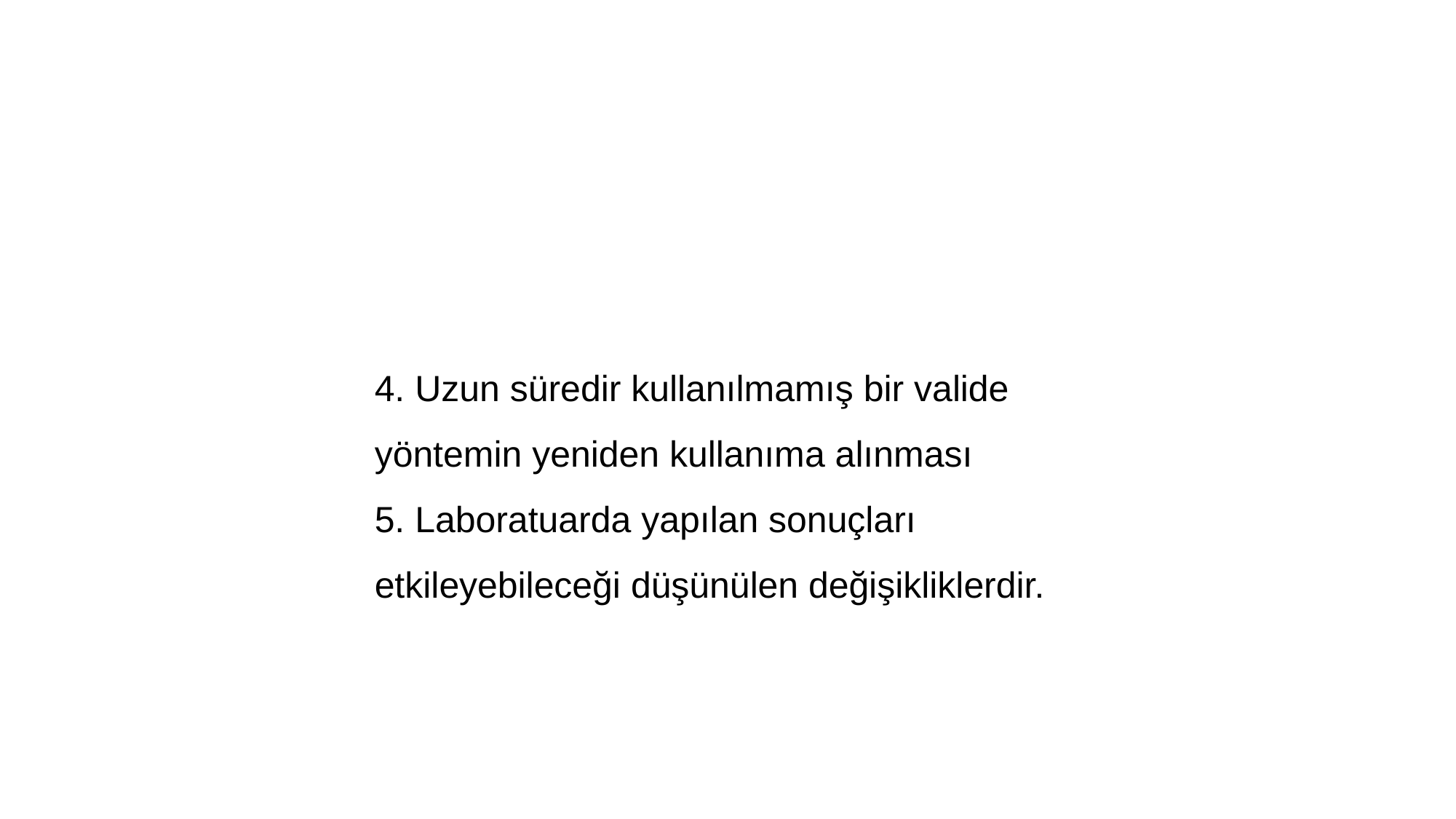

4. Uzun süredir kullanılmamış bir valide yöntemin yeniden kullanıma alınması
5. Laboratuarda yapılan sonuçları etkileyebileceği düşünülen değişikliklerdir.